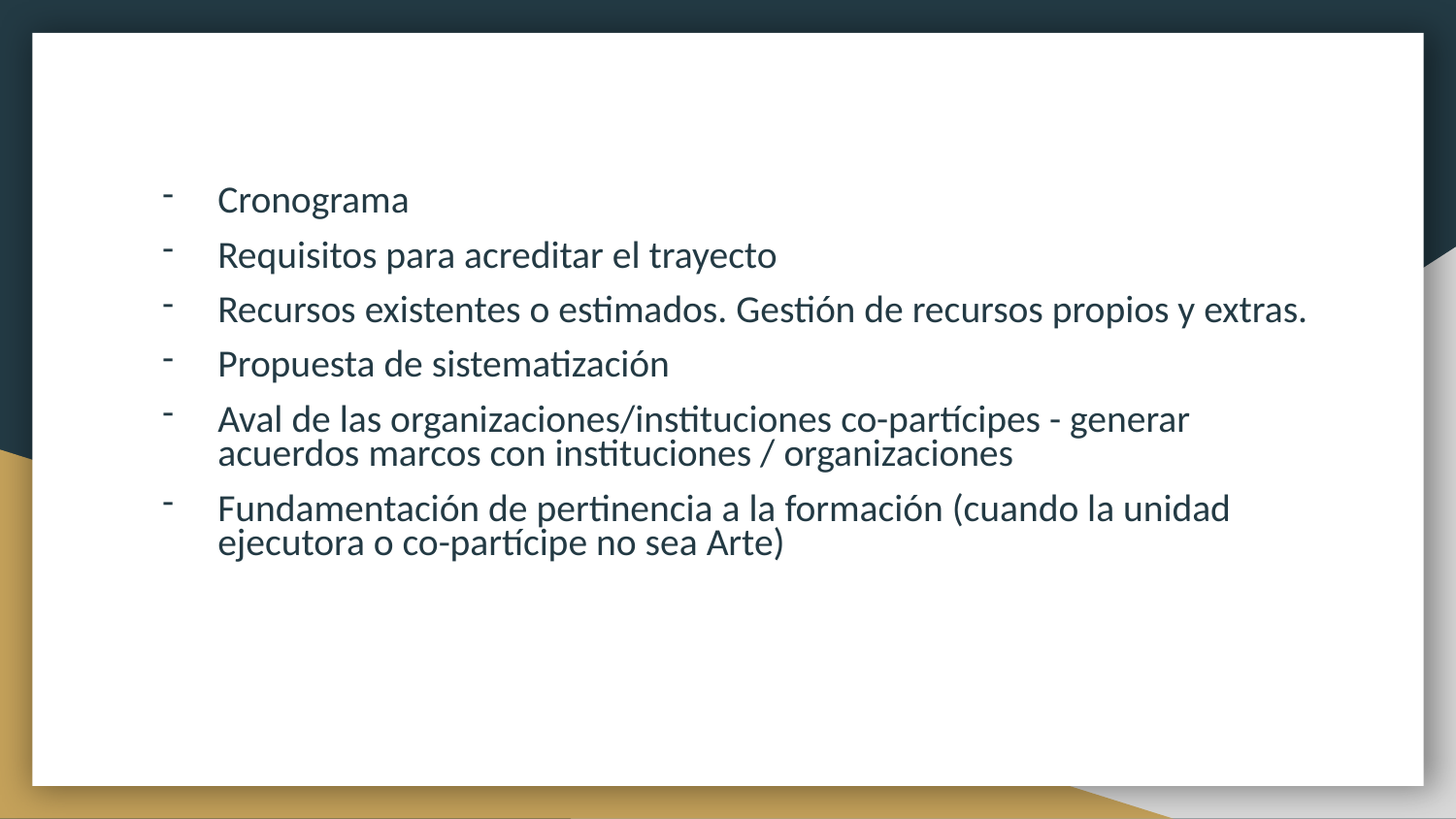

Cronograma
Requisitos para acreditar el trayecto
Recursos existentes o estimados. Gestión de recursos propios y extras.
Propuesta de sistematización
Aval de las organizaciones/instituciones co-partícipes - generar acuerdos marcos con instituciones / organizaciones
Fundamentación de pertinencia a la formación (cuando la unidad ejecutora o co-partícipe no sea Arte)